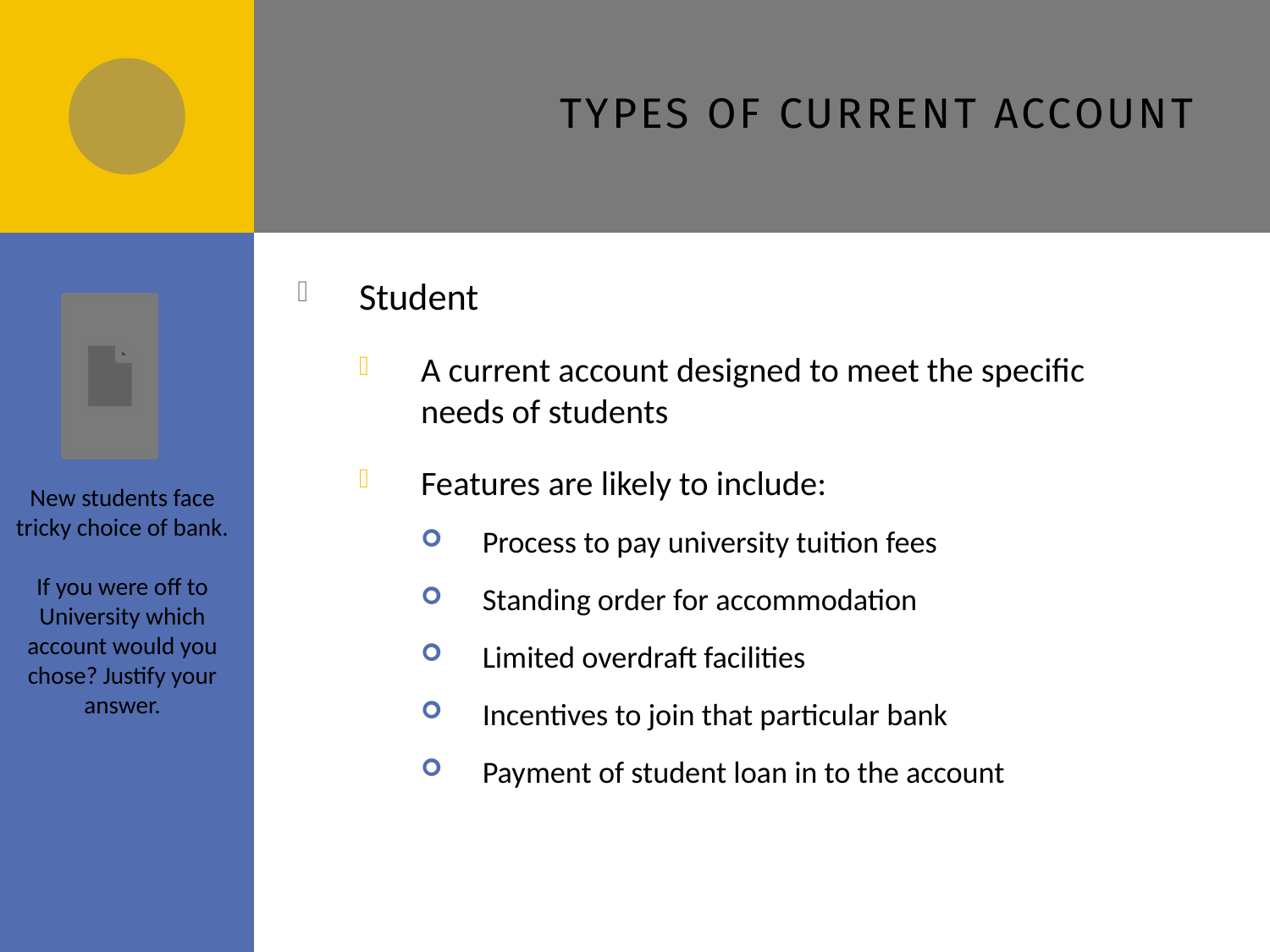

# Types of current account
Student
A current account designed to meet the specific needs of students
Features are likely to include:
Process to pay university tuition fees
Standing order for accommodation
Limited overdraft facilities
Incentives to join that particular bank
Payment of student loan in to the account

New students face tricky choice of bank.

If you were off to University which account would you chose? Justify your answer.